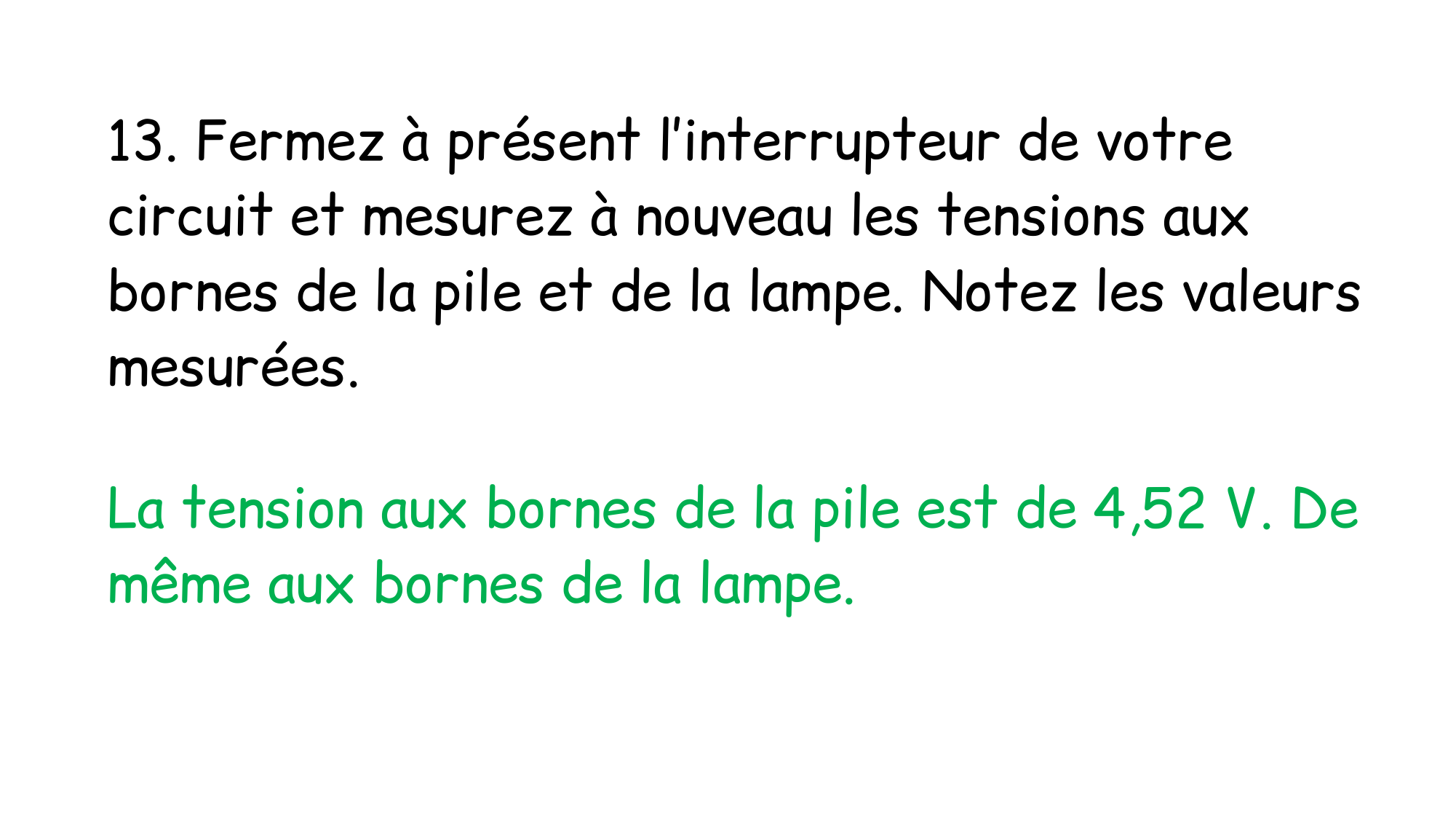

13. Fermez à présent l’interrupteur de votre circuit et mesurez à nouveau les tensions aux bornes de la pile et de la lampe. Notez les valeurs mesurées.
La tension aux bornes de la pile est de 4,52 V. De même aux bornes de la lampe.